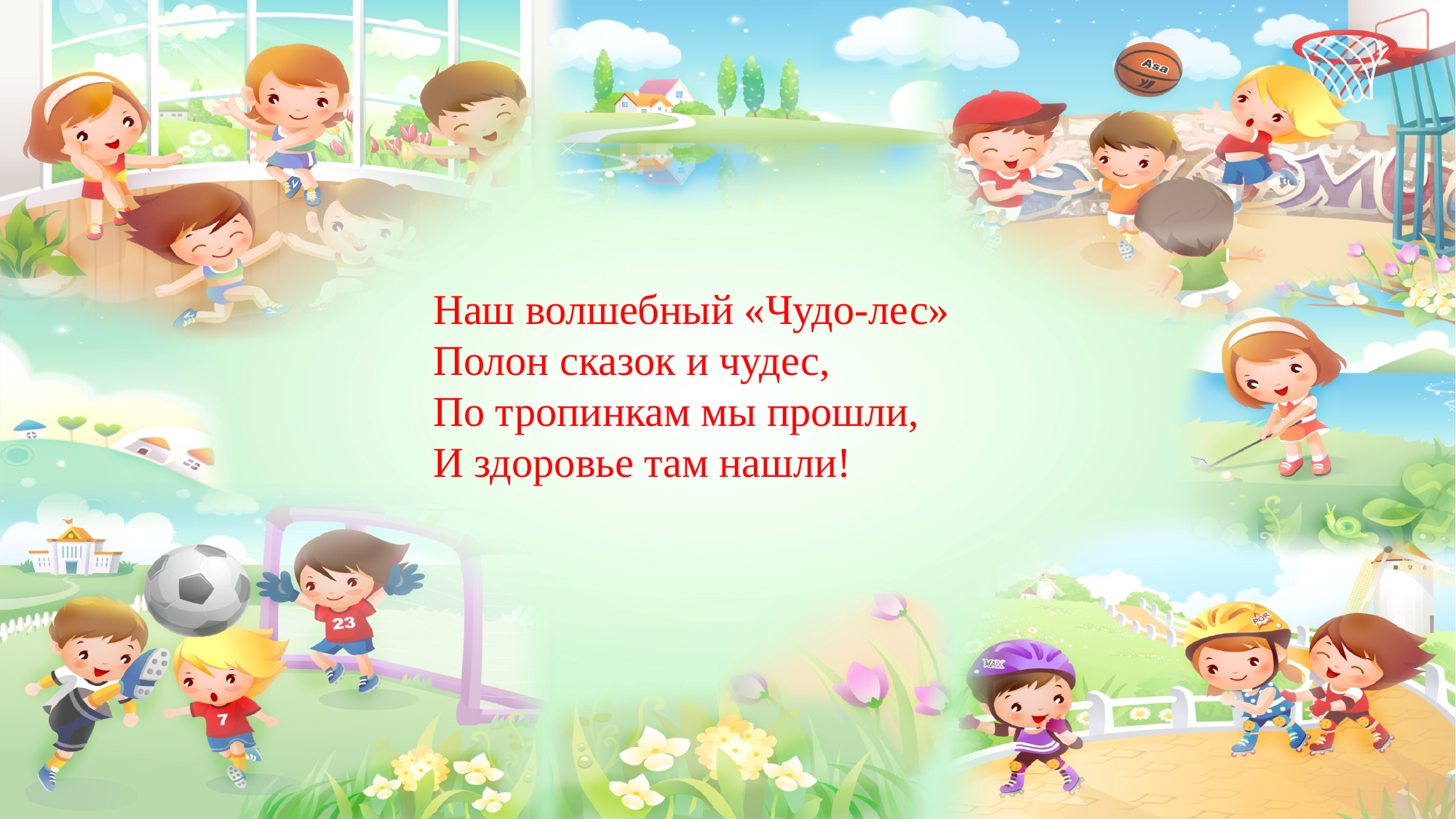

Наш волшебный «Чудо-лес»
Полон сказок и чудес,
По тропинкам мы прошли,
И здоровье там нашли!